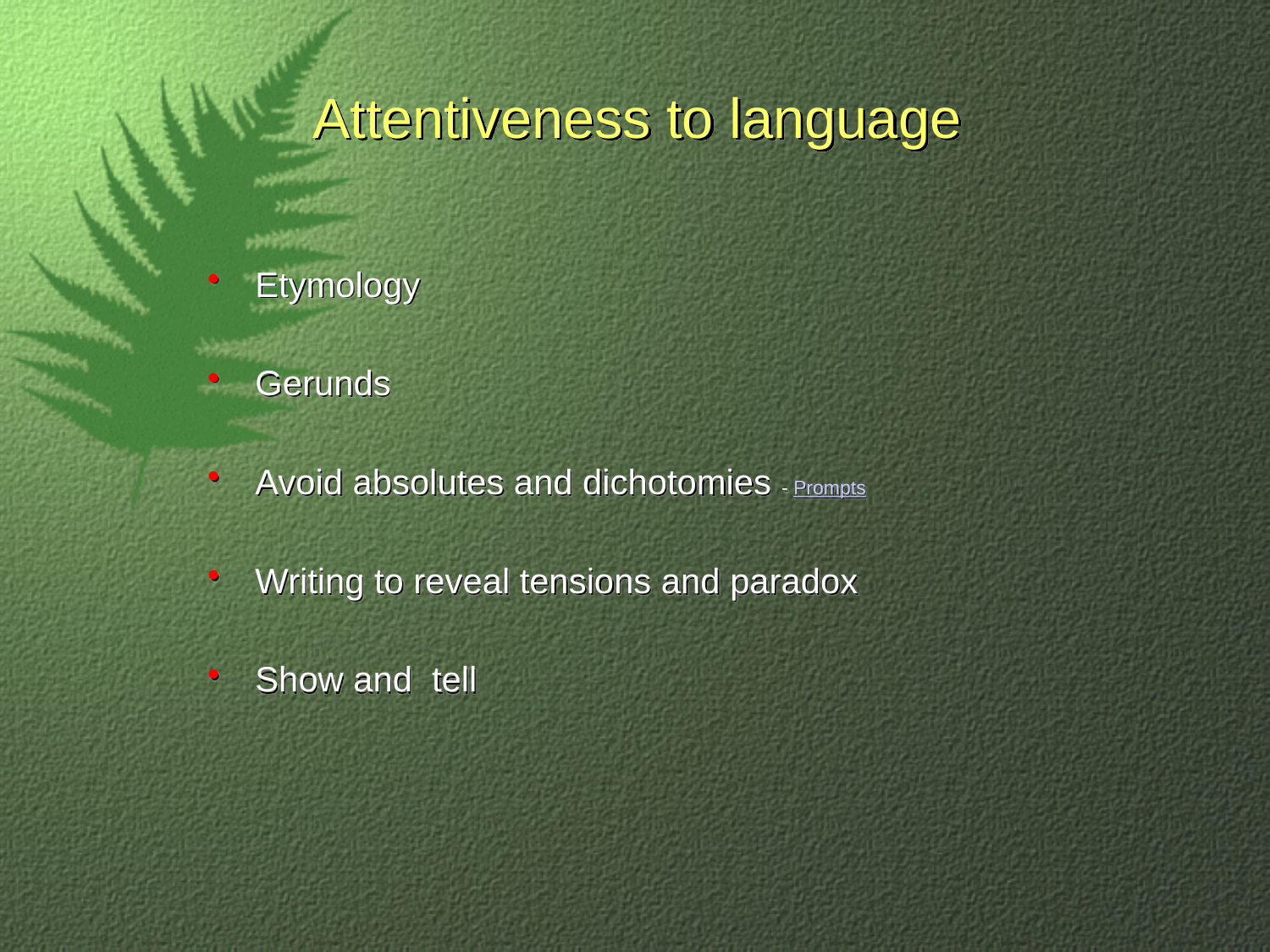

# Attentiveness to language

Etymology

Gerunds

Avoid absolutes and dichotomies - Prompts

Writing to reveal tensions and paradox

Show and  tell